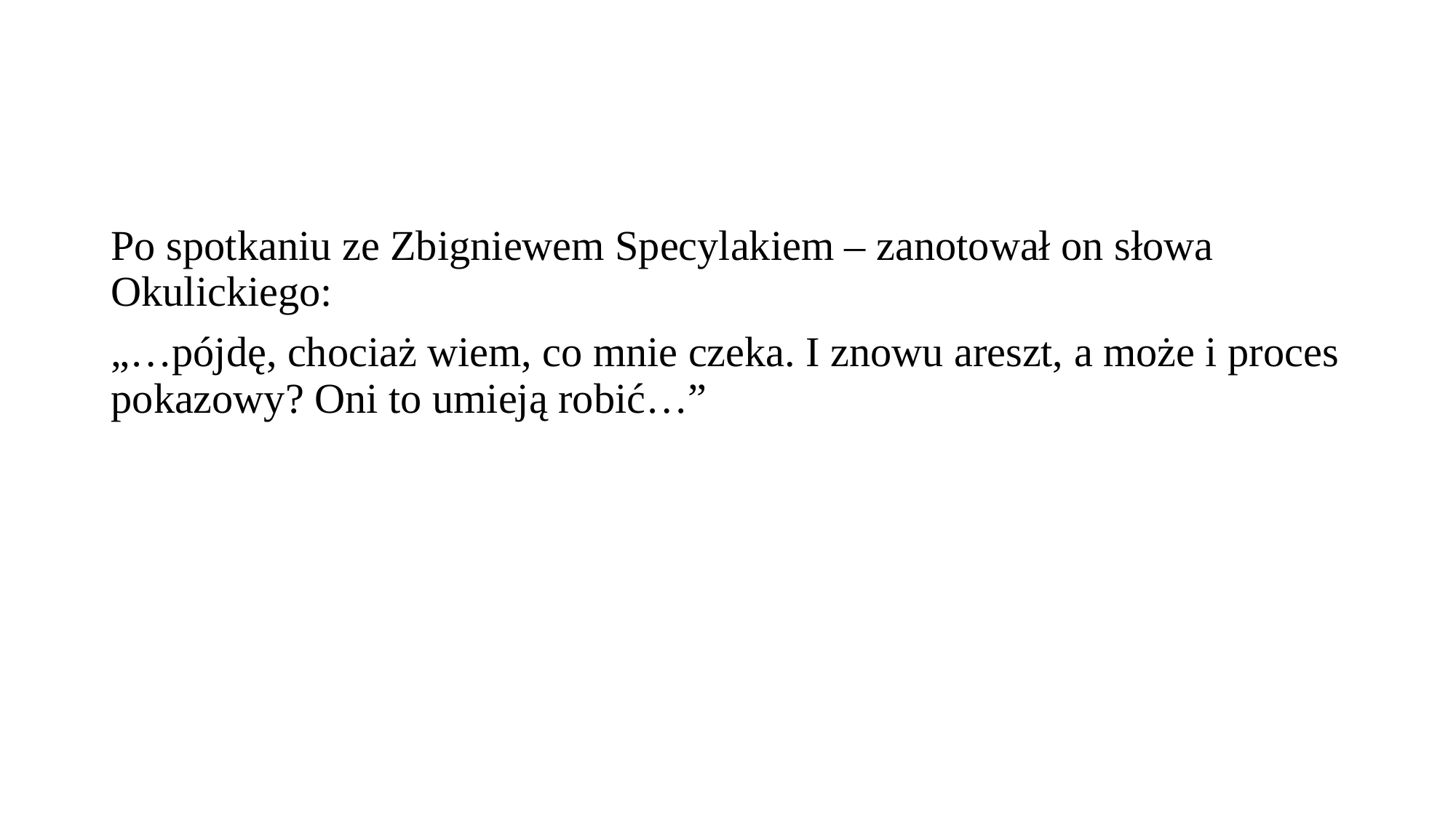

Po spotkaniu ze Zbigniewem Specylakiem – zanotował on słowa Okulickiego:
„…pójdę, chociaż wiem, co mnie czeka. I znowu areszt, a może i proces pokazowy? Oni to umieją robić…”